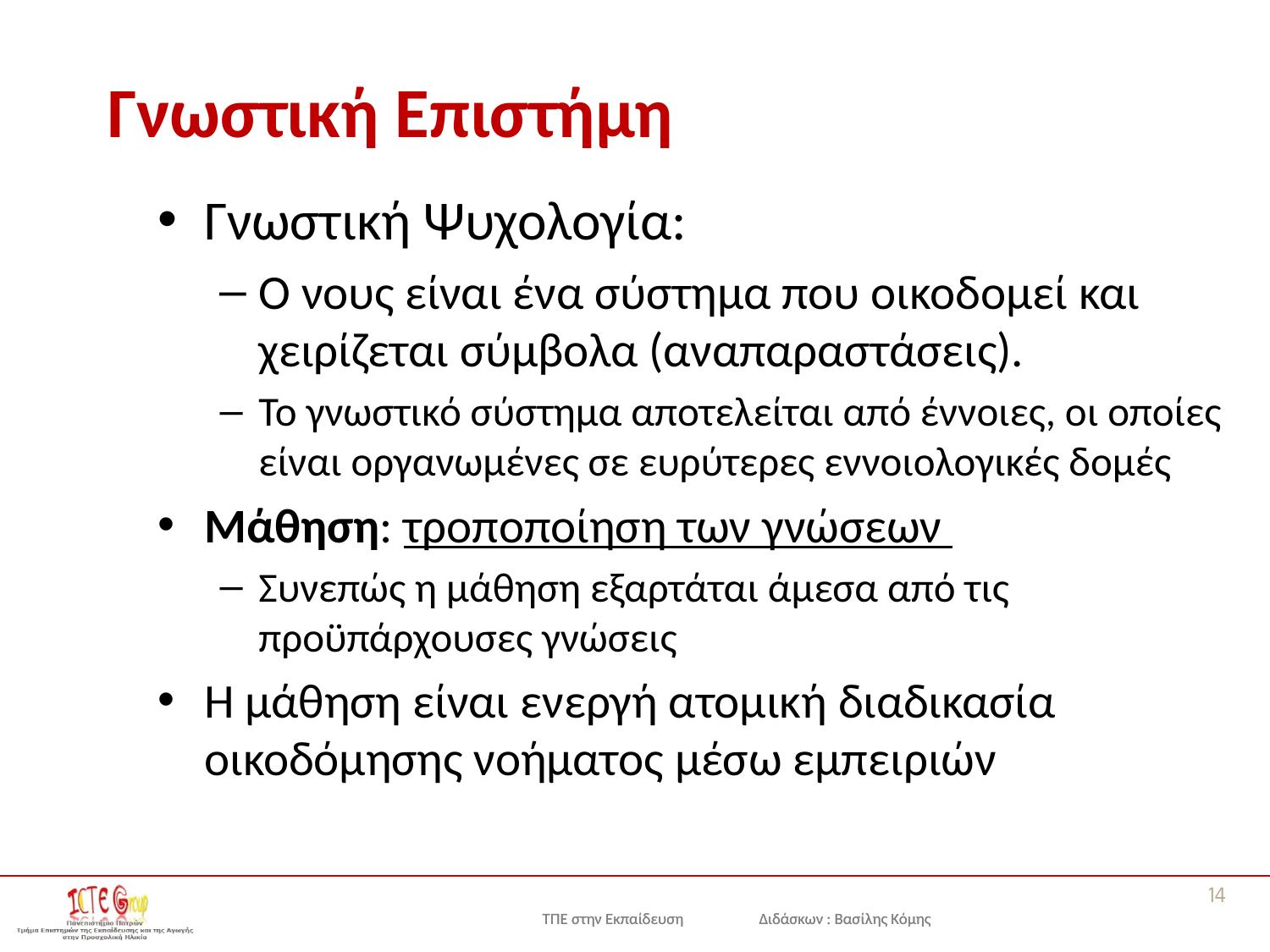

# Γνωστική Επιστήμη
Γνωστική Ψυχολογία:
Ο νους είναι ένα σύστημα που οικοδομεί και χειρίζεται σύμβολα (αναπαραστάσεις).
Το γνωστικό σύστημα αποτελείται από έννοιες, οι οποίες είναι οργανωμένες σε ευρύτερες εννοιολογικές δομές
Μάθηση: τροποποίηση των γνώσεων
Συνεπώς η μάθηση εξαρτάται άμεσα από τις προϋπάρχουσες γνώσεις
Η μάθηση είναι ενεργή ατομική διαδικασία οικοδόμησης νοήματος μέσω εμπειριών

14